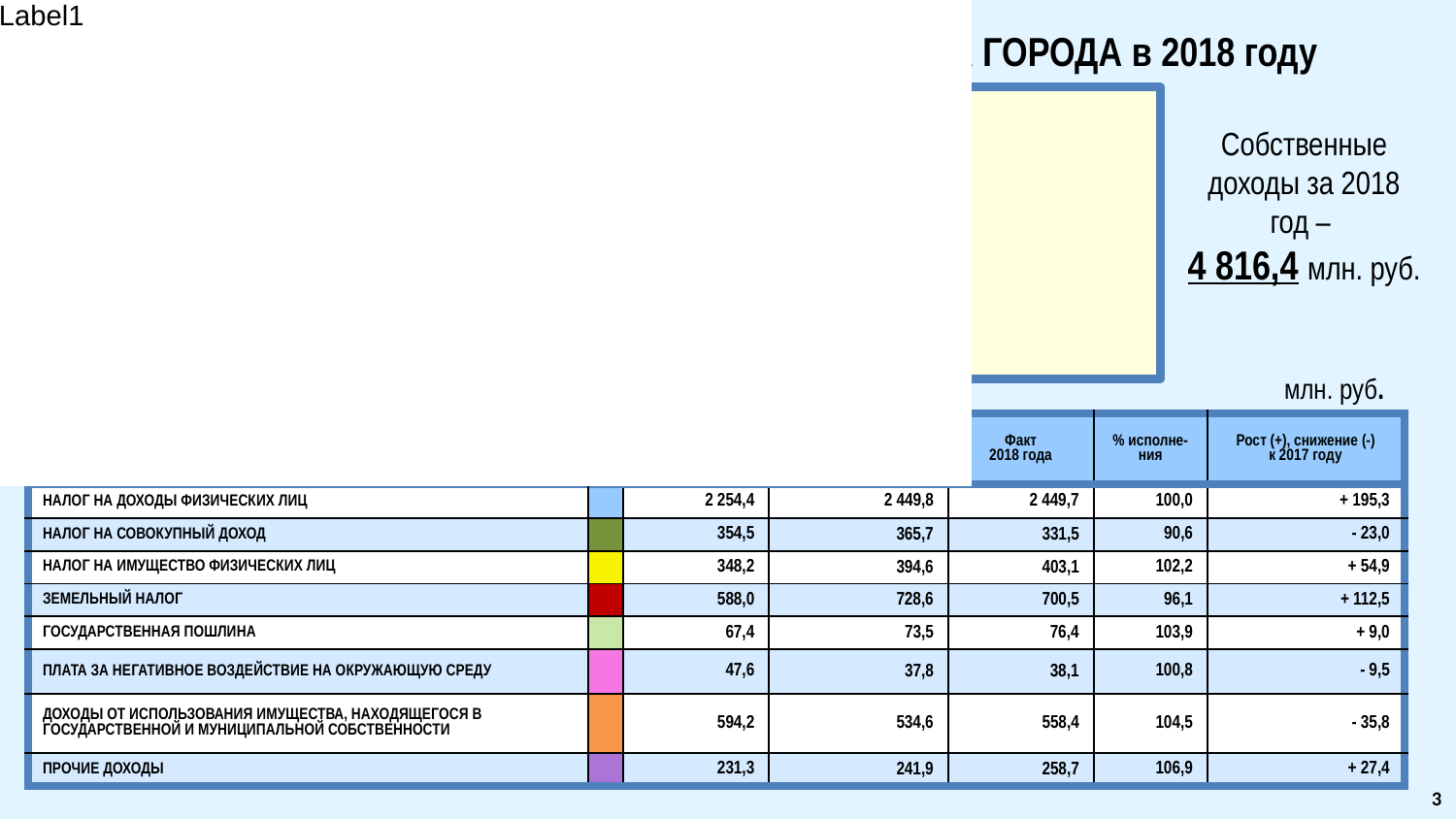

СТРУКТУРА СОБСТВЕННЫХ ДОХОДОВ БЮДЖЕТА ГОРОДА в 2018 году

[unsupported chart]

Собственные доходы за 2018 год –
4 816,4 млн. руб.
73 %
млн. руб.
| Наименование |  | Факт 2017 года | План на 2018 год | Факт 2018 года | % исполне-ния | Рост (+), снижение (-) к 2017 году |
| --- | --- | --- | --- | --- | --- | --- |
| Налог на доходы физических лиц |  | 2 254,4 | 2 449,8 | 2 449,7 | 100,0 | + 195,3 |
| Налог на совокупный доход |  | 354,5 | 365,7 | 331,5 | 90,6 | - 23,0 |
| Налог на имущество физических лиц |  | 348,2 | 394,6 | 403,1 | 102,2 | + 54,9 |
| Земельный налог |  | 588,0 | 728,6 | 700,5 | 96,1 | + 112,5 |
| Государственная пошлина |  | 67,4 | 73,5 | 76,4 | 103,9 | + 9,0 |
| Плата за негативное воздействие на окружающую среду |  | 47,6 | 37,8 | 38,1 | 100,8 | - 9,5 |
| Доходы от использования имущества, находящегося в государственной и муниципальной собственности |  | 594,2 | 534,6 | 558,4 | 104,5 | - 35,8 |
| Прочие доходы |  | 231,3 | 241,9 | 258,7 | 106,9 | + 27,4 |
3